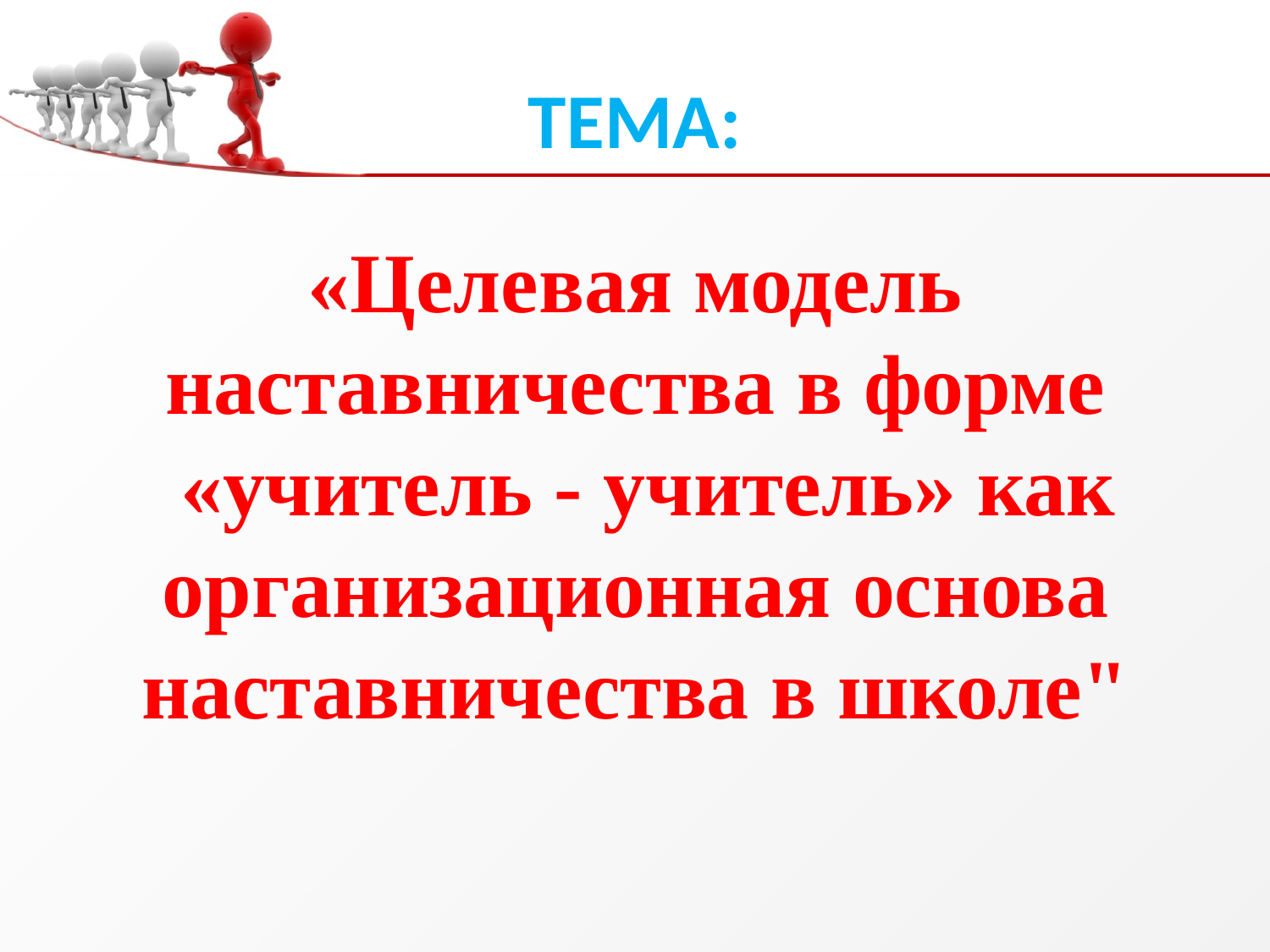

# ТЕМА:
«Целевая модель
наставничества в форме
«учитель - учитель» как организационная основа наставничества в школе"